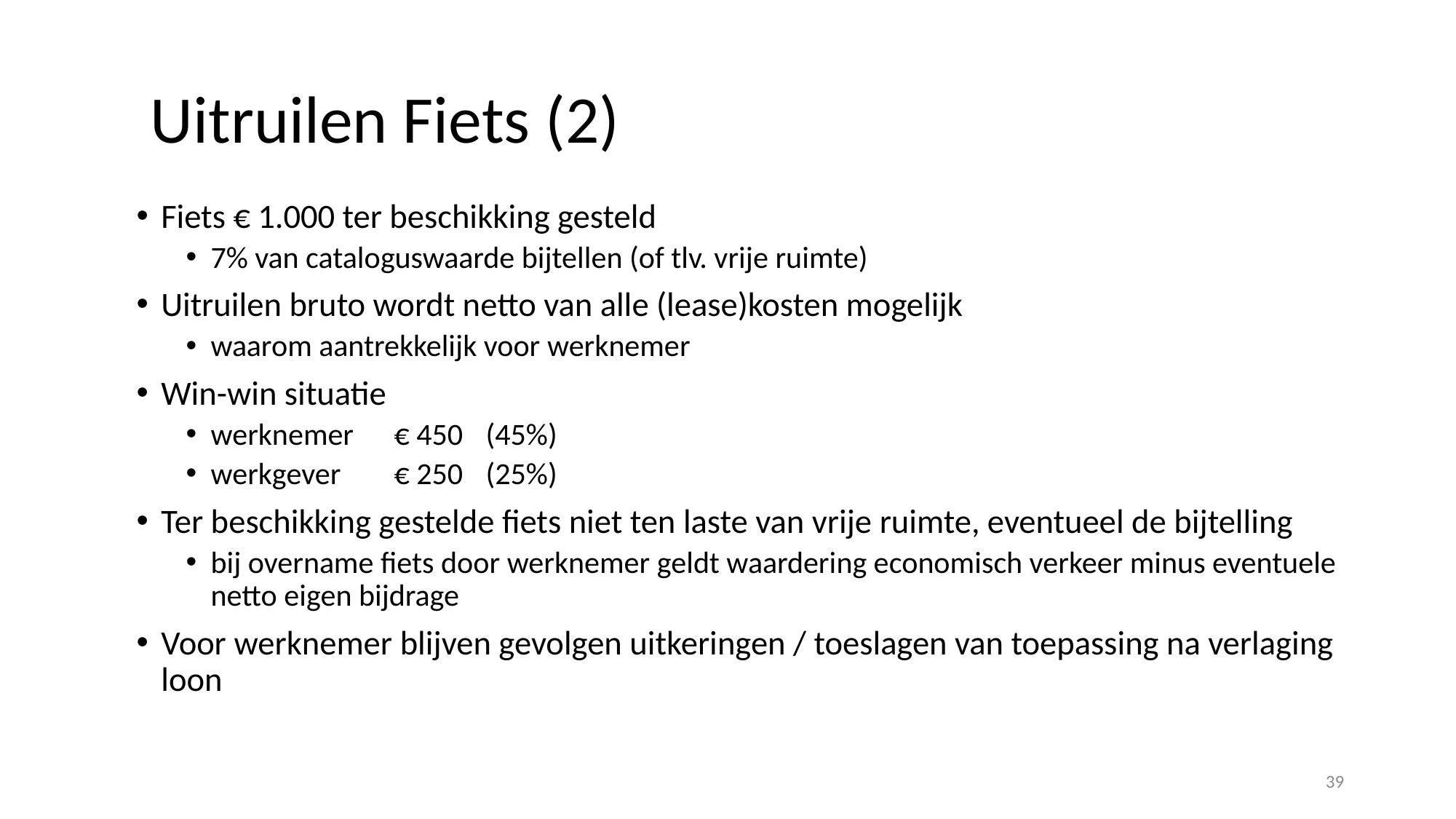

# Uitruilen Fiets (2)
Fiets € 1.000 ter beschikking gesteld
7% van cataloguswaarde bijtellen (of tlv. vrije ruimte)
Uitruilen bruto wordt netto van alle (lease)kosten mogelijk
waarom aantrekkelijk voor werknemer
Win-win situatie
werknemer 	€ 450		(45%)
werkgever	€ 250		(25%)
Ter beschikking gestelde fiets niet ten laste van vrije ruimte, eventueel de bijtelling
bij overname fiets door werknemer geldt waardering economisch verkeer minus eventuele netto eigen bijdrage
Voor werknemer blijven gevolgen uitkeringen / toeslagen van toepassing na verlaging loon
39